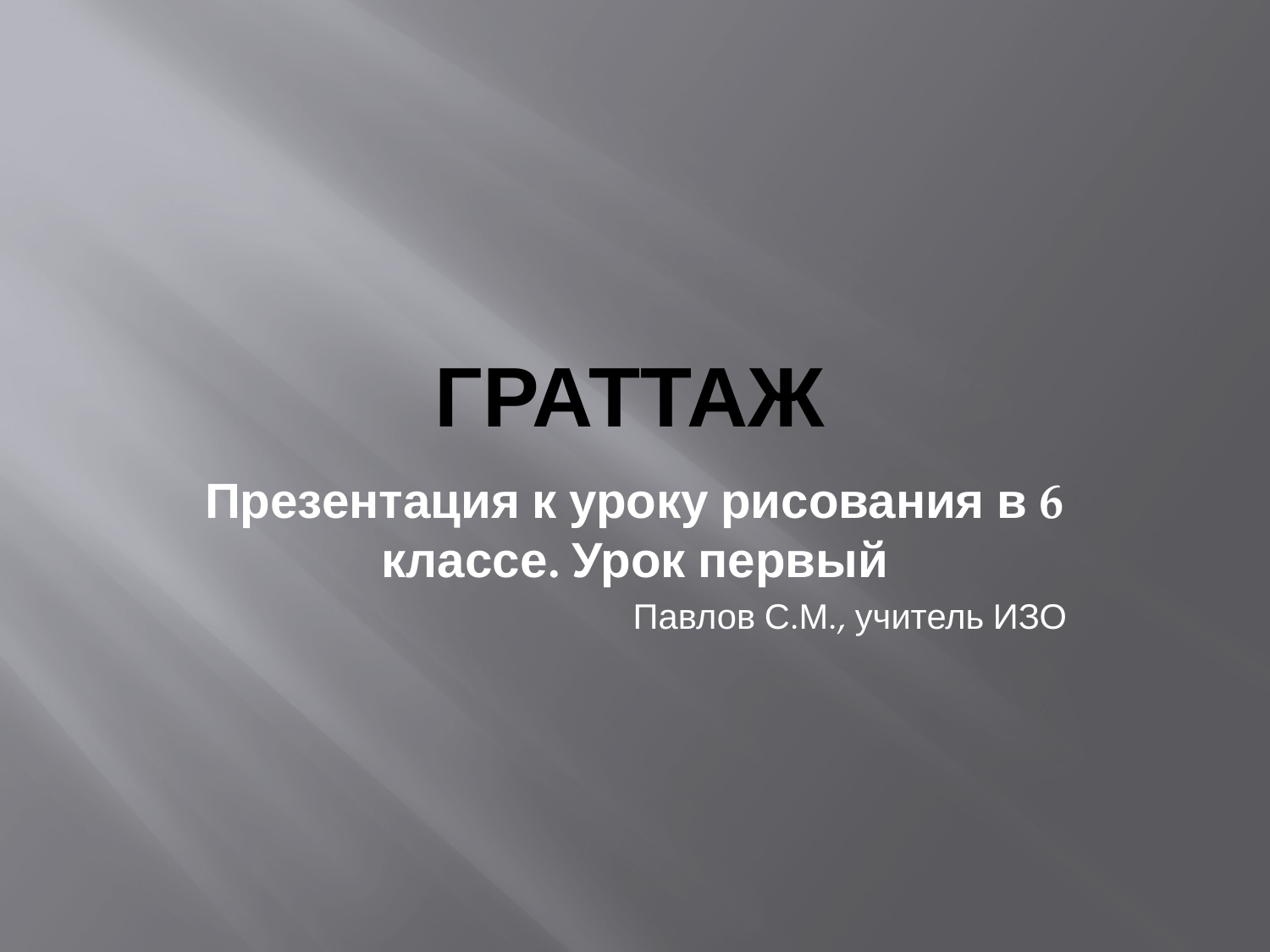

# Граттаж
Презентация к уроку рисования в 6 классе. Урок первый
Павлов С.М., учитель ИЗО